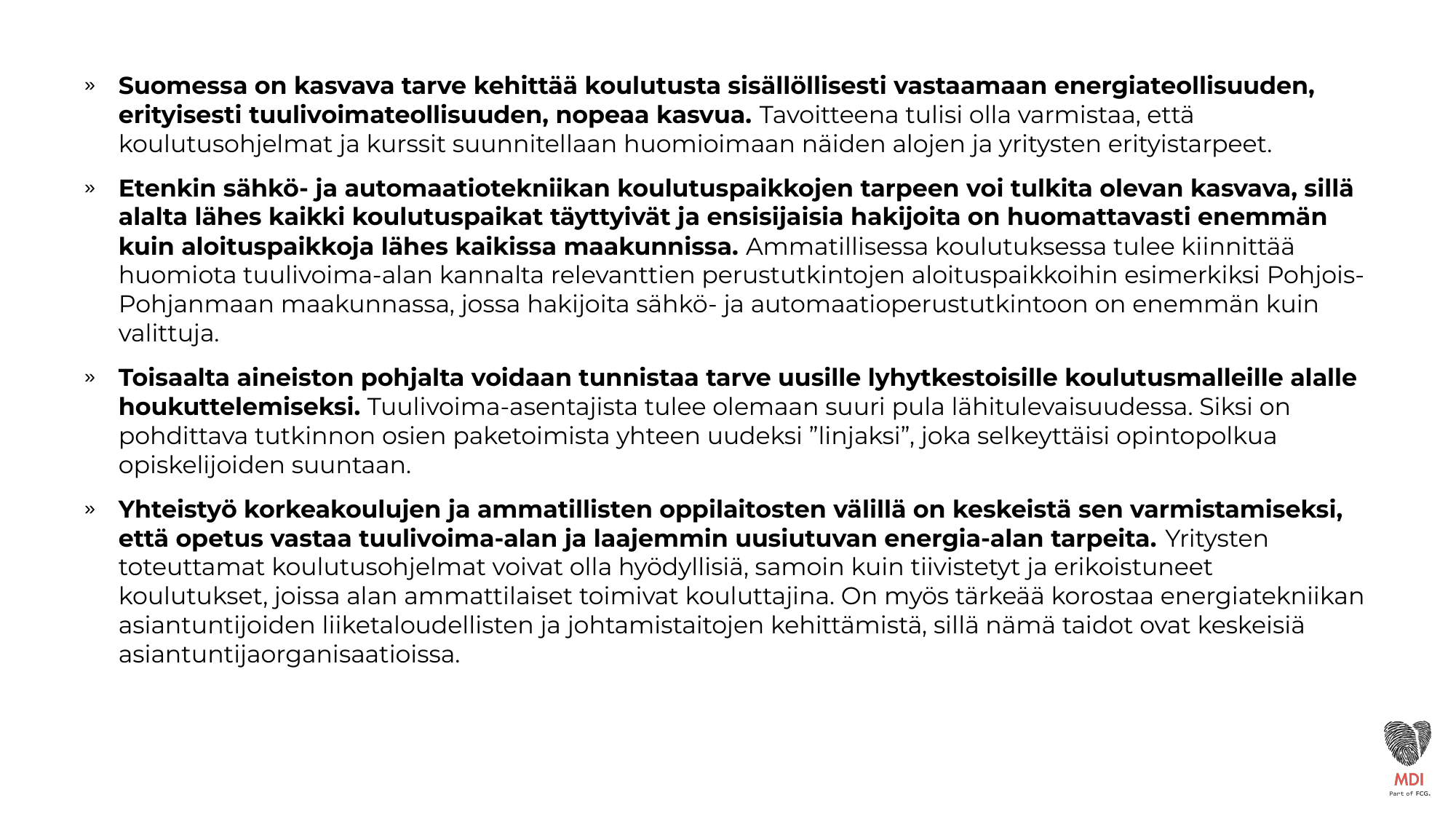

Suomessa on kasvava tarve kehittää koulutusta sisällöllisesti vastaamaan energiateollisuuden, erityisesti tuulivoimateollisuuden, nopeaa kasvua. Tavoitteena tulisi olla varmistaa, että koulutusohjelmat ja kurssit suunnitellaan huomioimaan näiden alojen ja yritysten erityistarpeet.
Etenkin sähkö- ja automaatiotekniikan koulutuspaikkojen tarpeen voi tulkita olevan kasvava, sillä alalta lähes kaikki koulutuspaikat täyttyivät ja ensisijaisia hakijoita on huomattavasti enemmän kuin aloituspaikkoja lähes kaikissa maakunnissa. Ammatillisessa koulutuksessa tulee kiinnittää huomiota tuulivoima-alan kannalta relevanttien perustutkintojen aloituspaikkoihin esimerkiksi Pohjois-Pohjanmaan maakunnassa, jossa hakijoita sähkö- ja automaatioperustutkintoon on enemmän kuin valittuja.
Toisaalta aineiston pohjalta voidaan tunnistaa tarve uusille lyhytkestoisille koulutusmalleille alalle houkuttelemiseksi. Tuulivoima-asentajista tulee olemaan suuri pula lähitulevaisuudessa. Siksi on pohdittava tutkinnon osien paketoimista yhteen uudeksi ”linjaksi”, joka selkeyttäisi opintopolkua opiskelijoiden suuntaan.
Yhteistyö korkeakoulujen ja ammatillisten oppilaitosten välillä on keskeistä sen varmistamiseksi, että opetus vastaa tuulivoima-alan ja laajemmin uusiutuvan energia-alan tarpeita. Yritysten toteuttamat koulutusohjelmat voivat olla hyödyllisiä, samoin kuin tiivistetyt ja erikoistuneet koulutukset, joissa alan ammattilaiset toimivat kouluttajina. On myös tärkeää korostaa energiatekniikan asiantuntijoiden liiketaloudellisten ja johtamistaitojen kehittämistä, sillä nämä taidot ovat keskeisiä asiantuntijaorganisaatioissa.